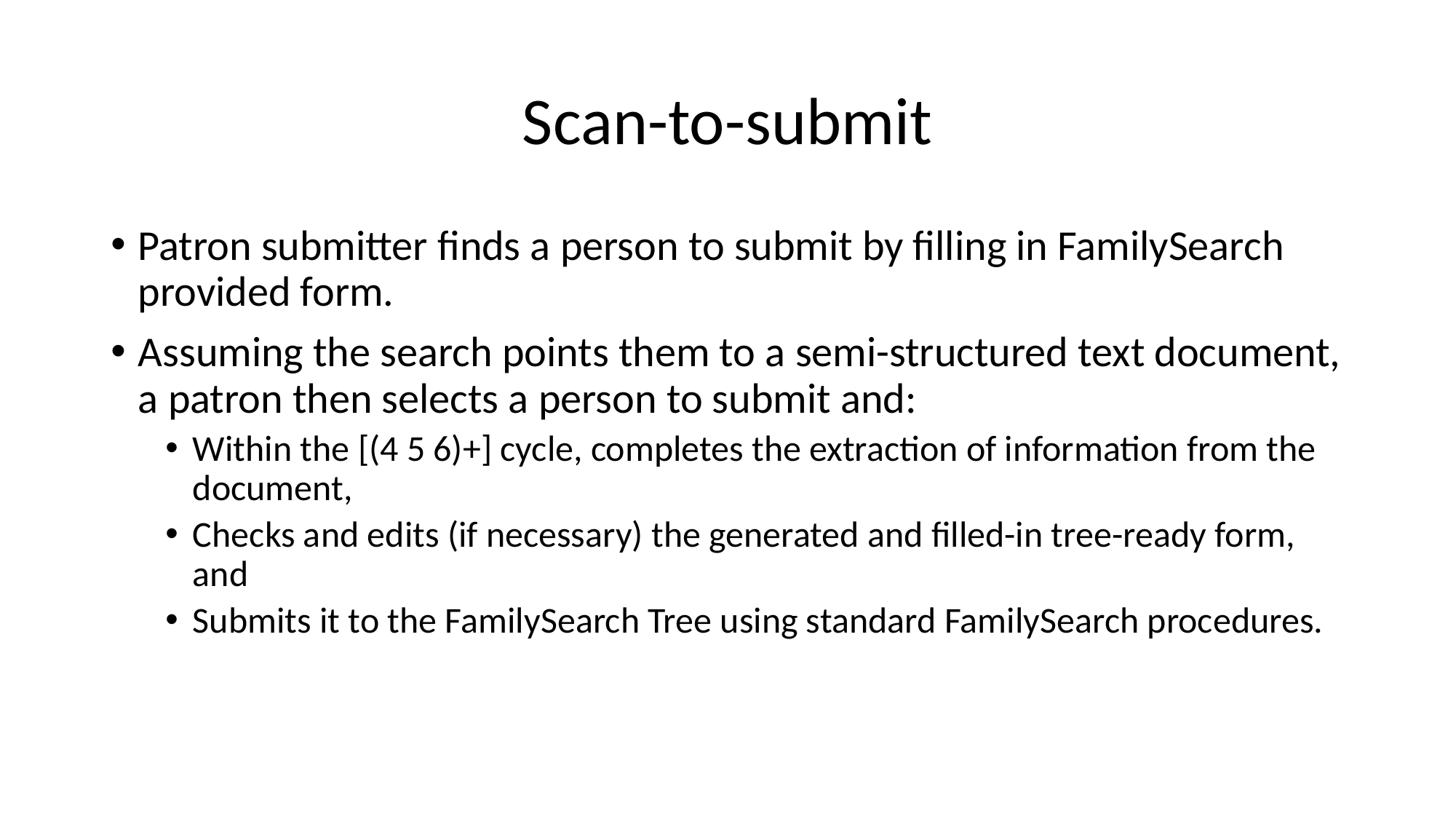

# Scan-to-submit
Patron submitter finds a person to submit by filling in FamilySearch provided form.
Assuming the search points them to a semi-structured text document, a patron then selects a person to submit and:
Within the [(4 5 6)+] cycle, completes the extraction of information from the document,
Checks and edits (if necessary) the generated and filled-in tree-ready form, and
Submits it to the FamilySearch Tree using standard FamilySearch procedures.